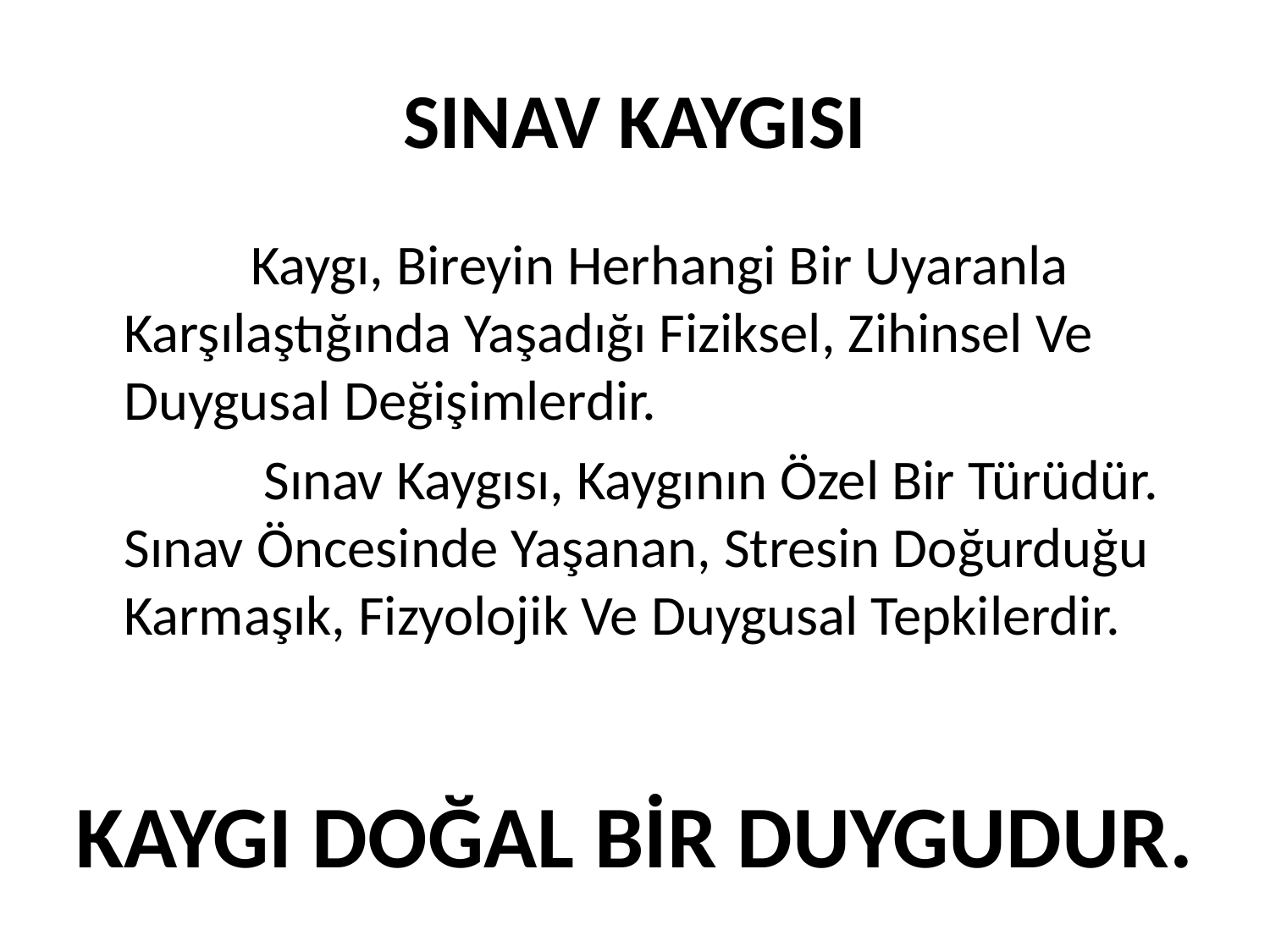

# SINAV KAYGISI
		Kaygı, Bireyin Herhangi Bir Uyaranla Karşılaştığında Yaşadığı Fiziksel, Zihinsel Ve Duygusal Değişimlerdir.
		 Sınav Kaygısı, Kaygının Özel Bir Türüdür. Sınav Öncesinde Yaşanan, Stresin Doğurduğu Karmaşık, Fizyolojik Ve Duygusal Tepkilerdir.
KAYGI DOĞAL BİR DUYGUDUR.